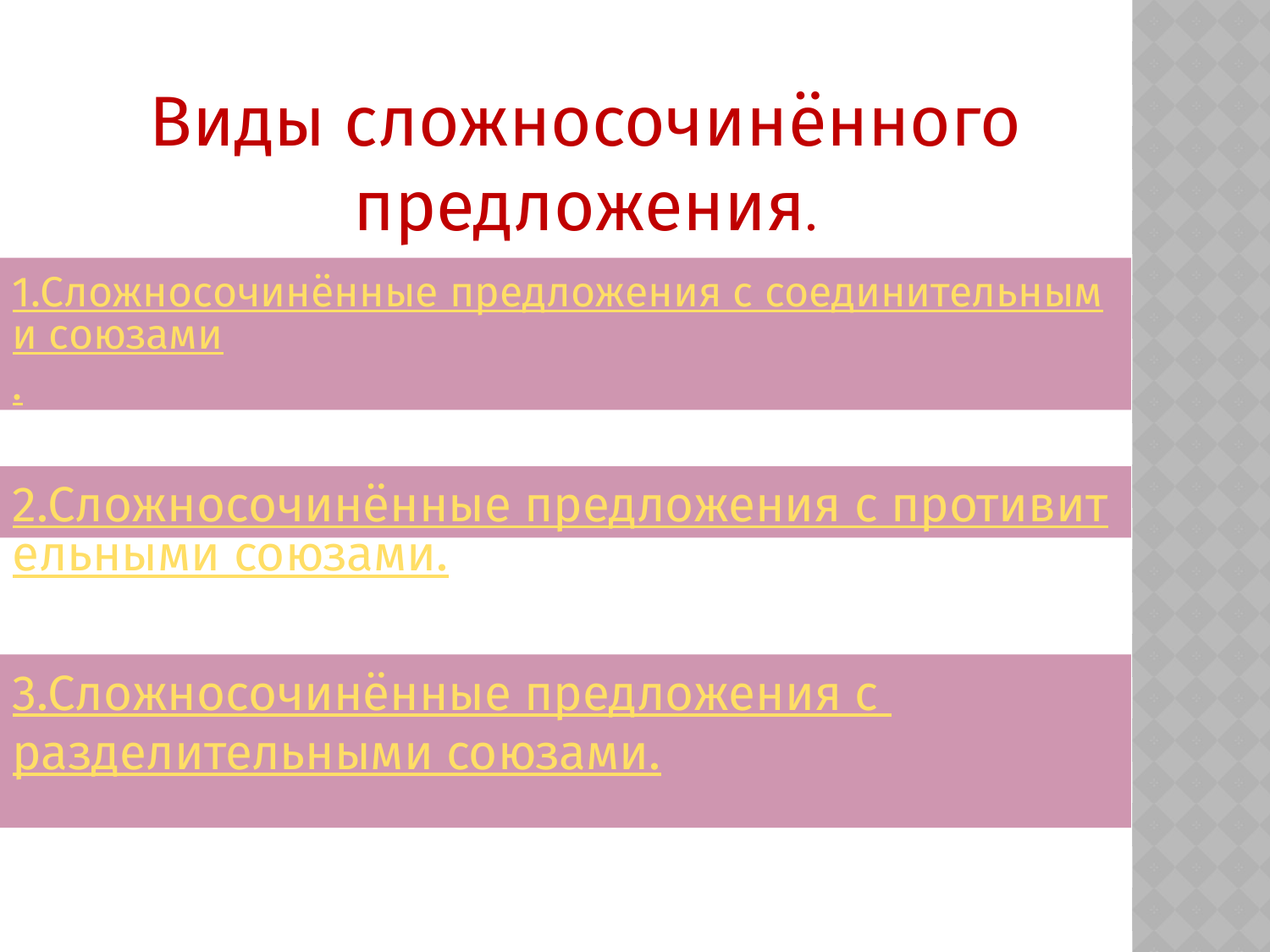

Виды сложносочинённого предложения.
1.Сложносочинённые предложения с соединительными союзами.

2.Сложносочинённые предложения с противительными союзами.
3.Сложносочинённые предложения с разделительными союзами.